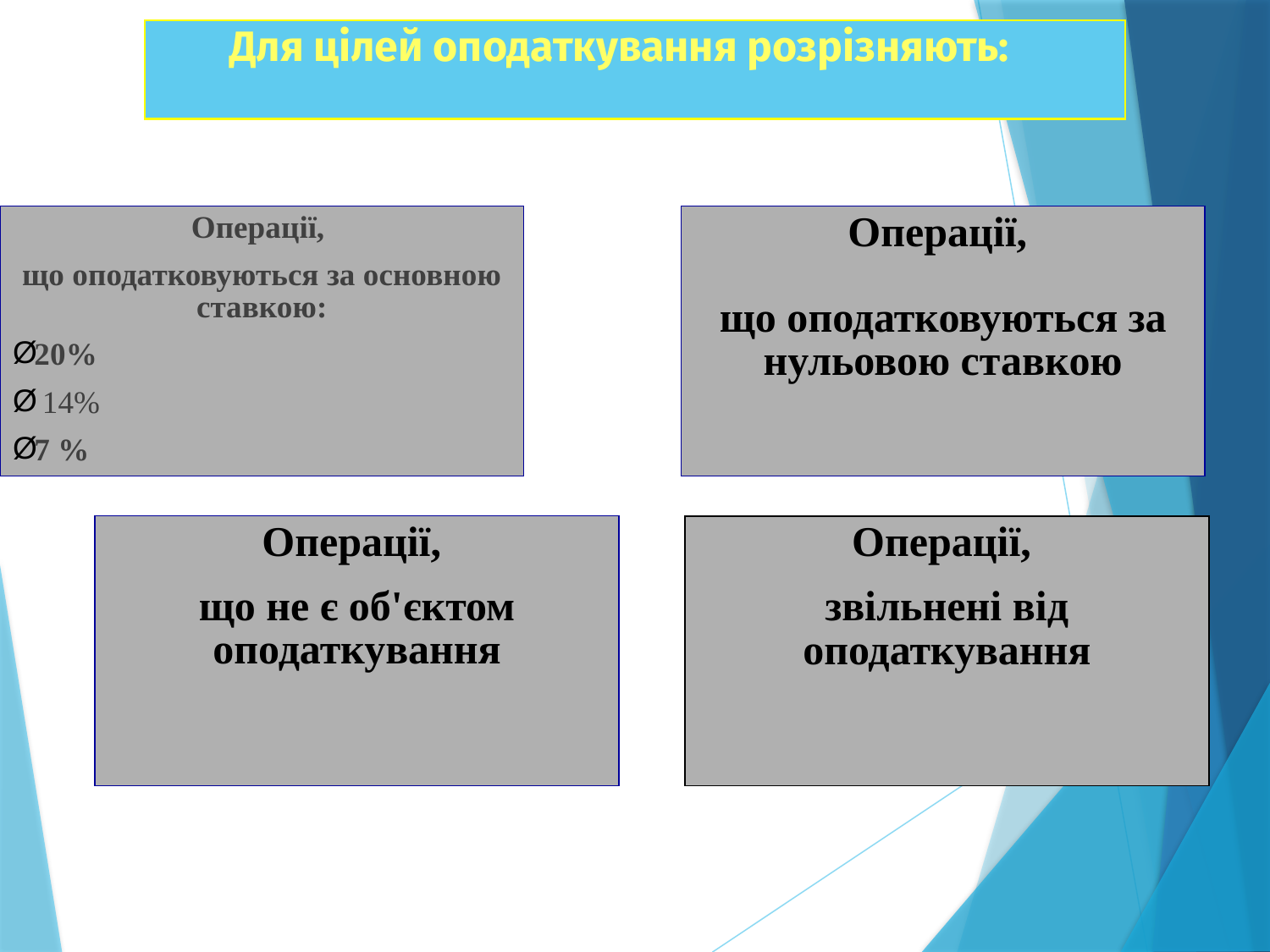

Для цілей оподаткування розрізняють:

Операції,
що оподатковуються за основною ставкою:
20%
 14%
7 %
Операції,
що оподатковуються за нульовою ставкою
Операції,
що не є об'єктом оподаткування
Операції,
звільнені від оподаткування